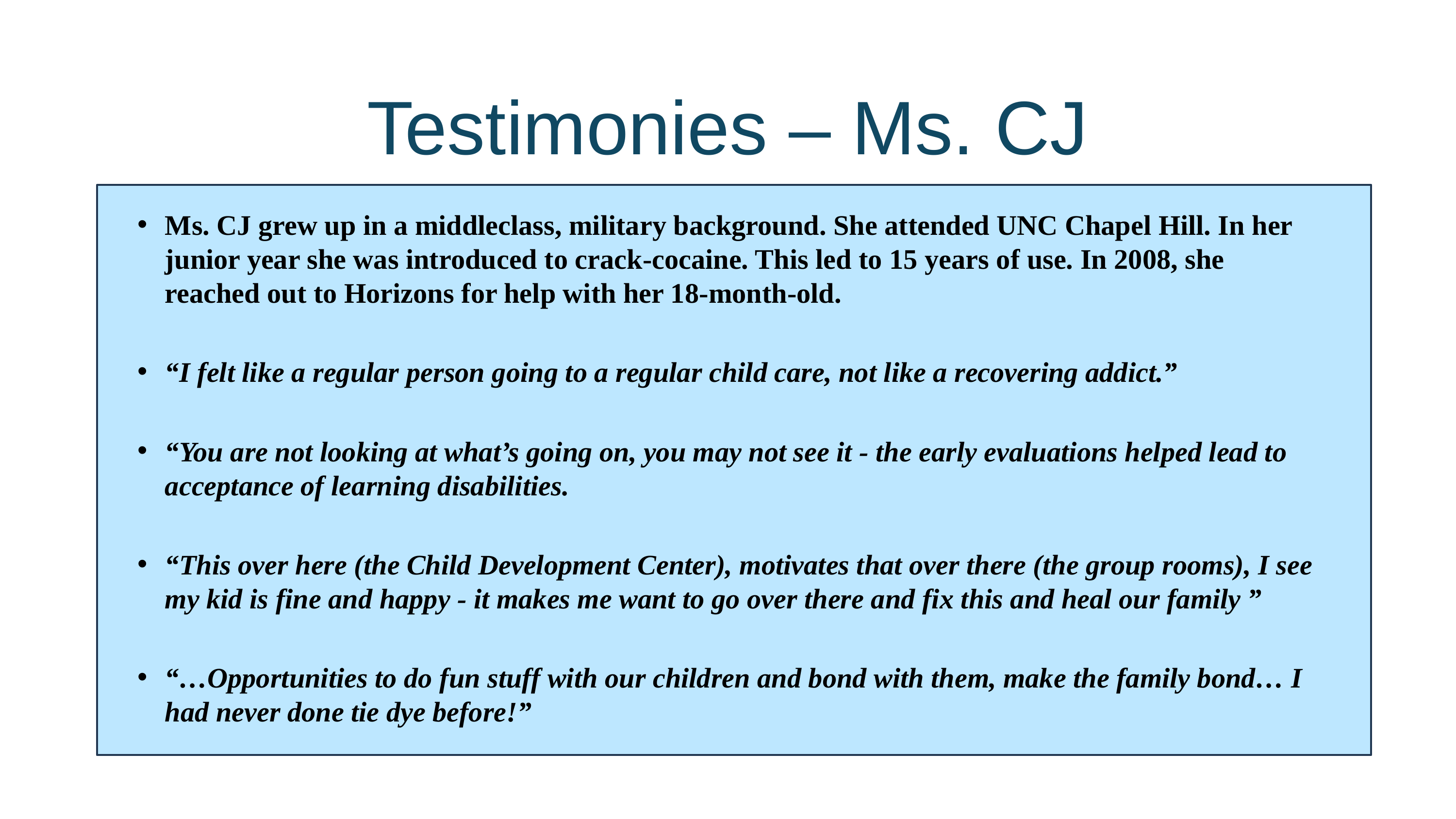

Testimonies – Ms. CJ

Ms. CJ grew up in a middleclass, military background. She attended UNC Chapel Hill. In her junior year she was introduced to crack-cocaine. This led to 15 years of use. In 2008, she reached out to Horizons for help with her 18-month-old.

“I felt like a regular person going to a regular child care, not like a recovering addict.”

“You are not looking at what’s going on, you may not see it - the early evaluations helped lead to acceptance of learning disabilities.

“This over here (the Child Development Center), motivates that over there (the group rooms), I see my kid is fine and happy - it makes me want to go over there and fix this and heal our family ”

“…Opportunities to do fun stuff with our children and bond with them, make the family bond… I had never done tie dye before!”